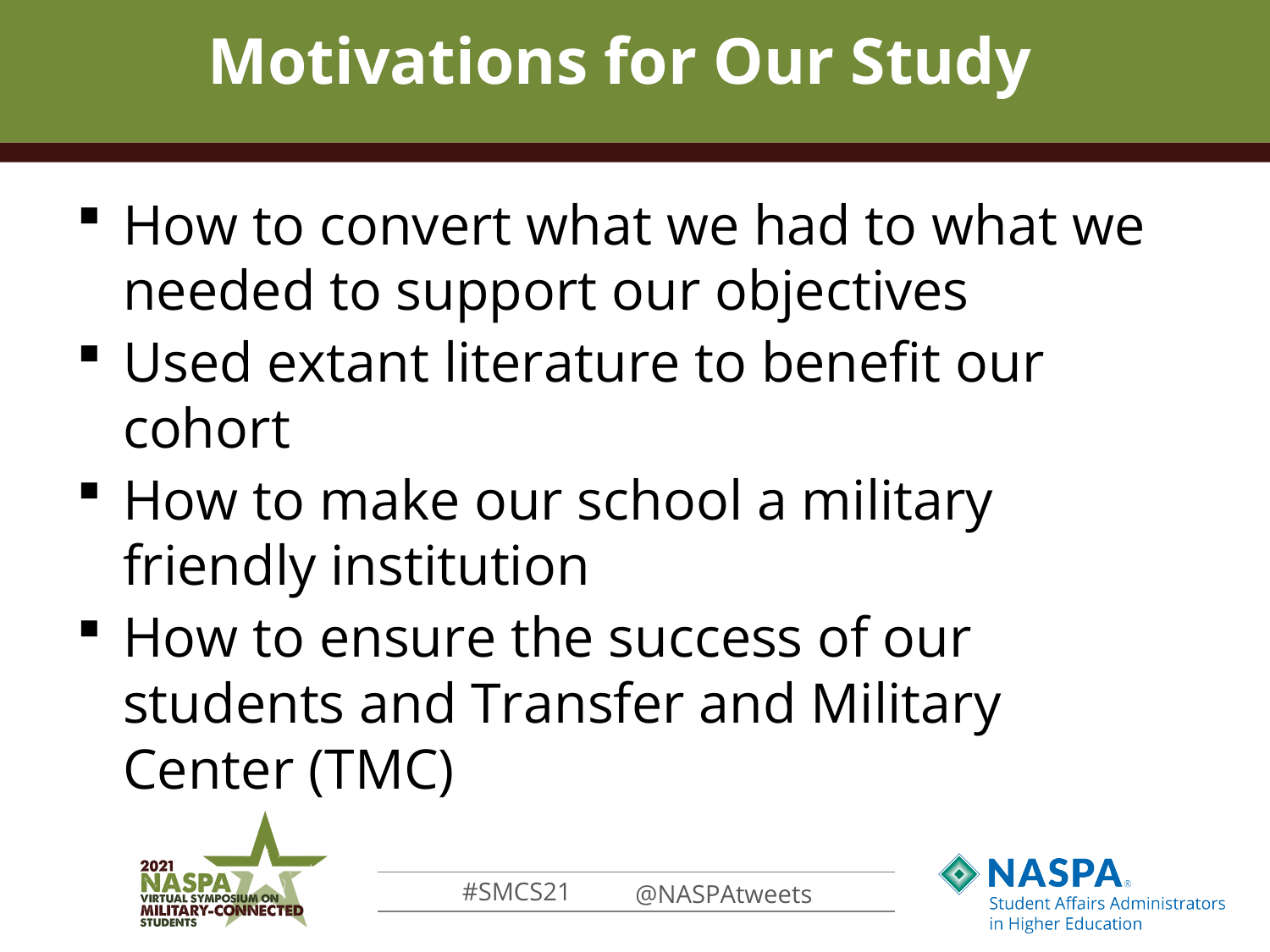

# Motivations for Our Study
How to convert what we had to what we needed to support our objectives
Used extant literature to benefit our cohort
How to make our school a military friendly institution
How to ensure the success of our students and Transfer and Military Center (TMC)